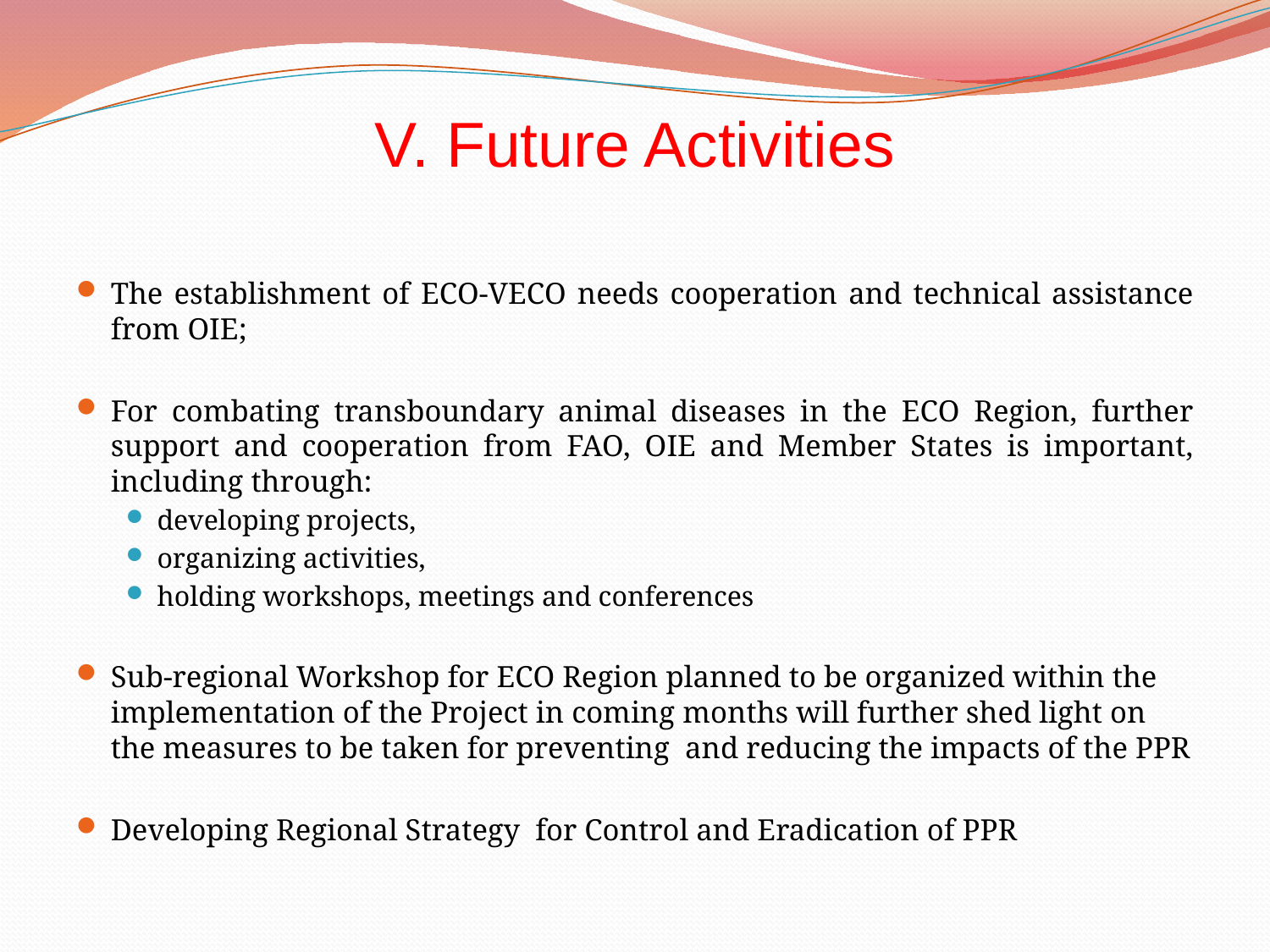

# V. Future Activities
The establishment of ECO-VECO needs cooperation and technical assistance from OIE;

For combating transboundary animal diseases in the ECO Region, further support and cooperation from FAO, OIE and Member States is important, including through:
developing projects,
organizing activities,
holding workshops, meetings and conferences

Sub-regional Workshop for ECO Region planned to be organized within the implementation of the Project in coming months will further shed light on the measures to be taken for preventing  and reducing the impacts of the PPR

Developing Regional Strategy  for Control and Eradication of PPR